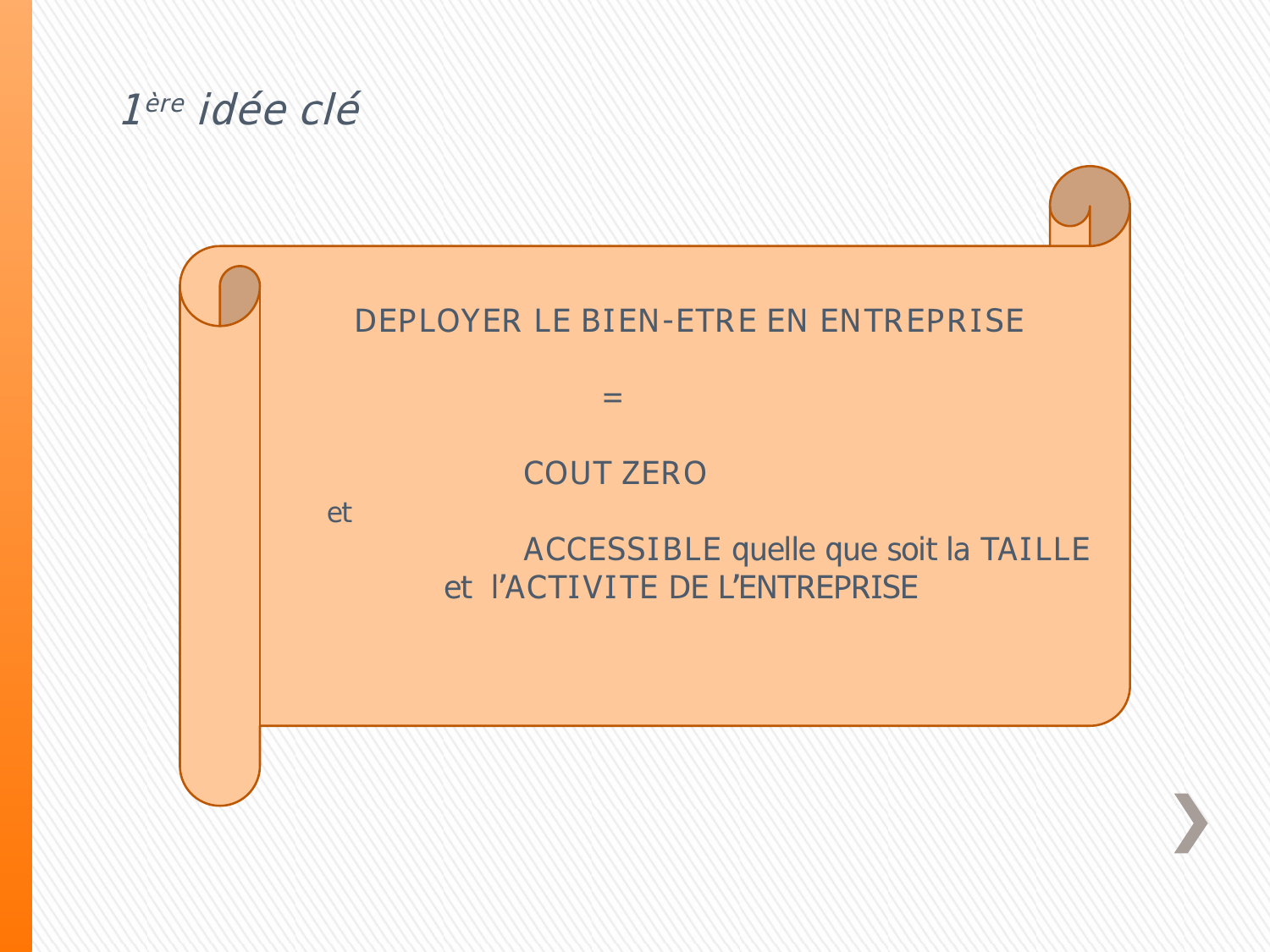

1ère idée clé

    DEPLOYER LE BIEN-ETRE EN ENTREPRISE

   		   =

      	        COUT ZERO
 et
	        ACCESSIBLE quelle que soit la TAILLE  	et  l’ACTIVITE DE L’ENTREPRISE